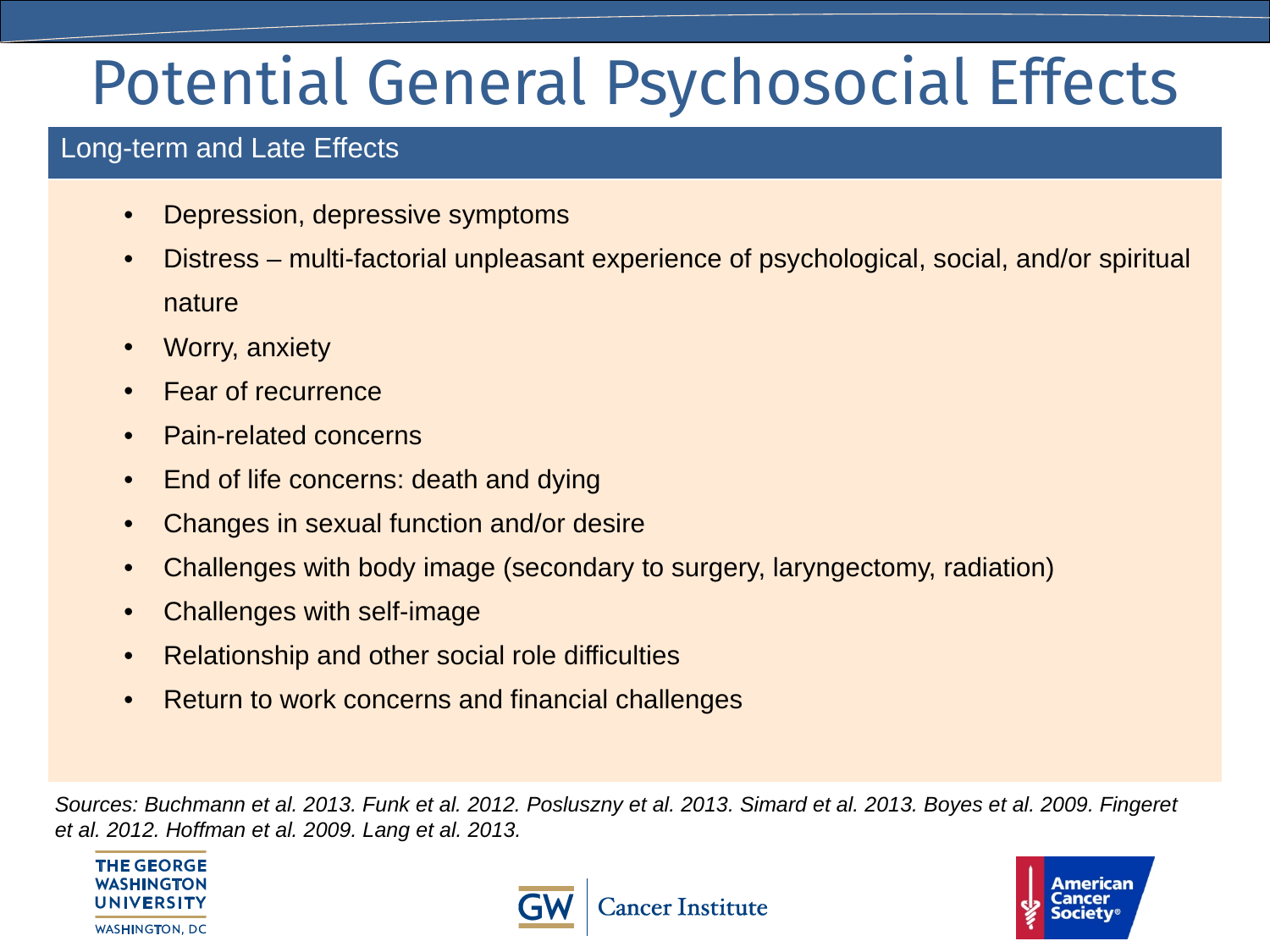

# Potential General Psychosocial Effects
| Long-term and Late Effects |
| --- |
| Depression, depressive symptoms Distress – multi-factorial unpleasant experience of psychological, social, and/or spiritual nature Worry, anxiety Fear of recurrence Pain-related concerns End of life concerns: death and dying Changes in sexual function and/or desire Challenges with body image (secondary to surgery, laryngectomy, radiation) Challenges with self-image Relationship and other social role difficulties Return to work concerns and financial challenges |
Sources: Buchmann et al. 2013. Funk et al. 2012. Posluszny et al. 2013. Simard et al. 2013. Boyes et al. 2009. Fingeret et al. 2012. Hoffman et al. 2009. Lang et al. 2013.